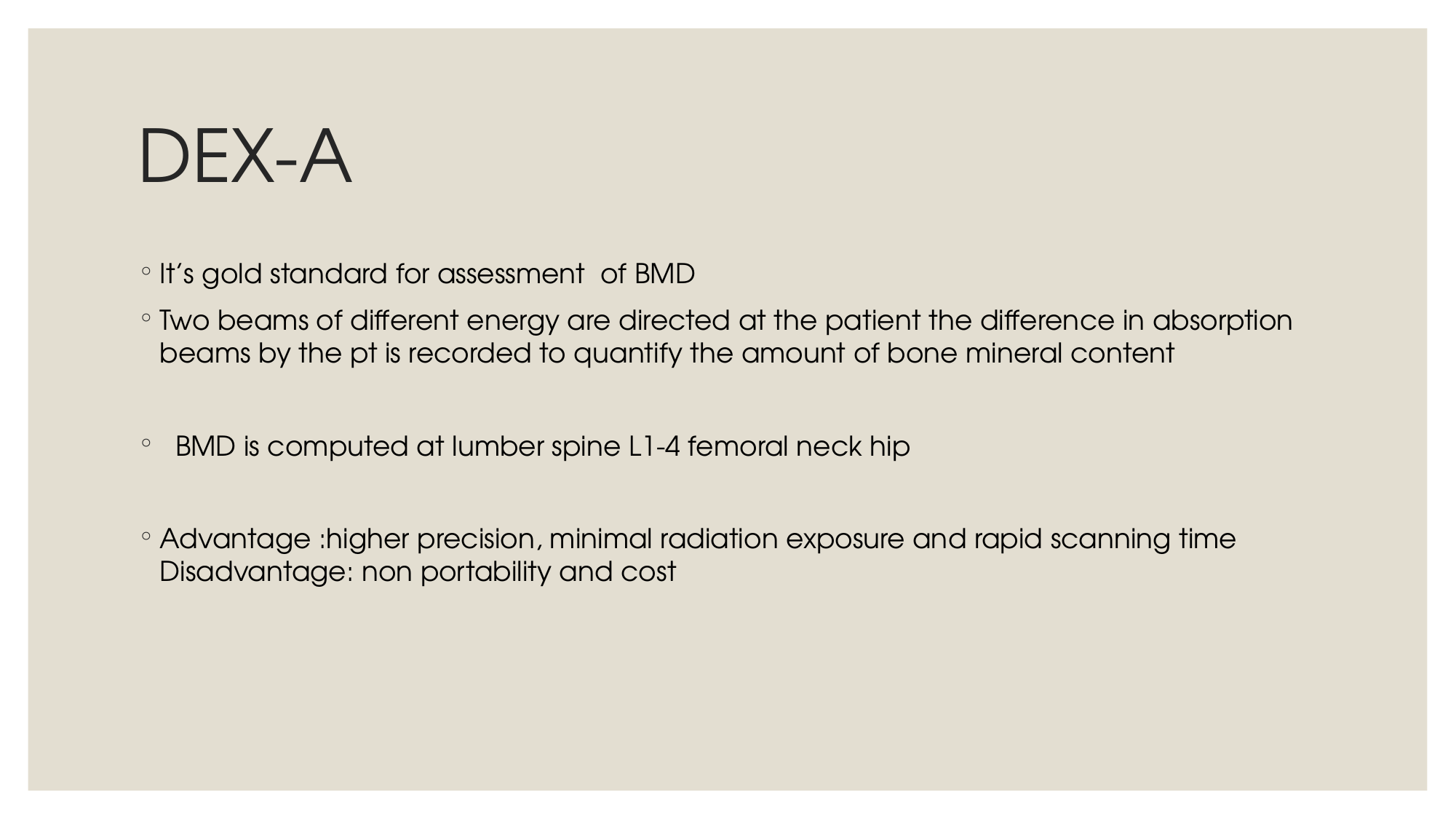

# DEX-A
It’s gold standard for assessment  of BMD
Two beams of different energy are directed at the patient the difference in absorption beams by the pt is recorded to quantify the amount of bone mineral content

  BMD is computed at lumber spine L1-4 femoral neck hip

Advantage :higher precision, minimal radiation exposure and rapid scanning time Disadvantage: non portability and cost